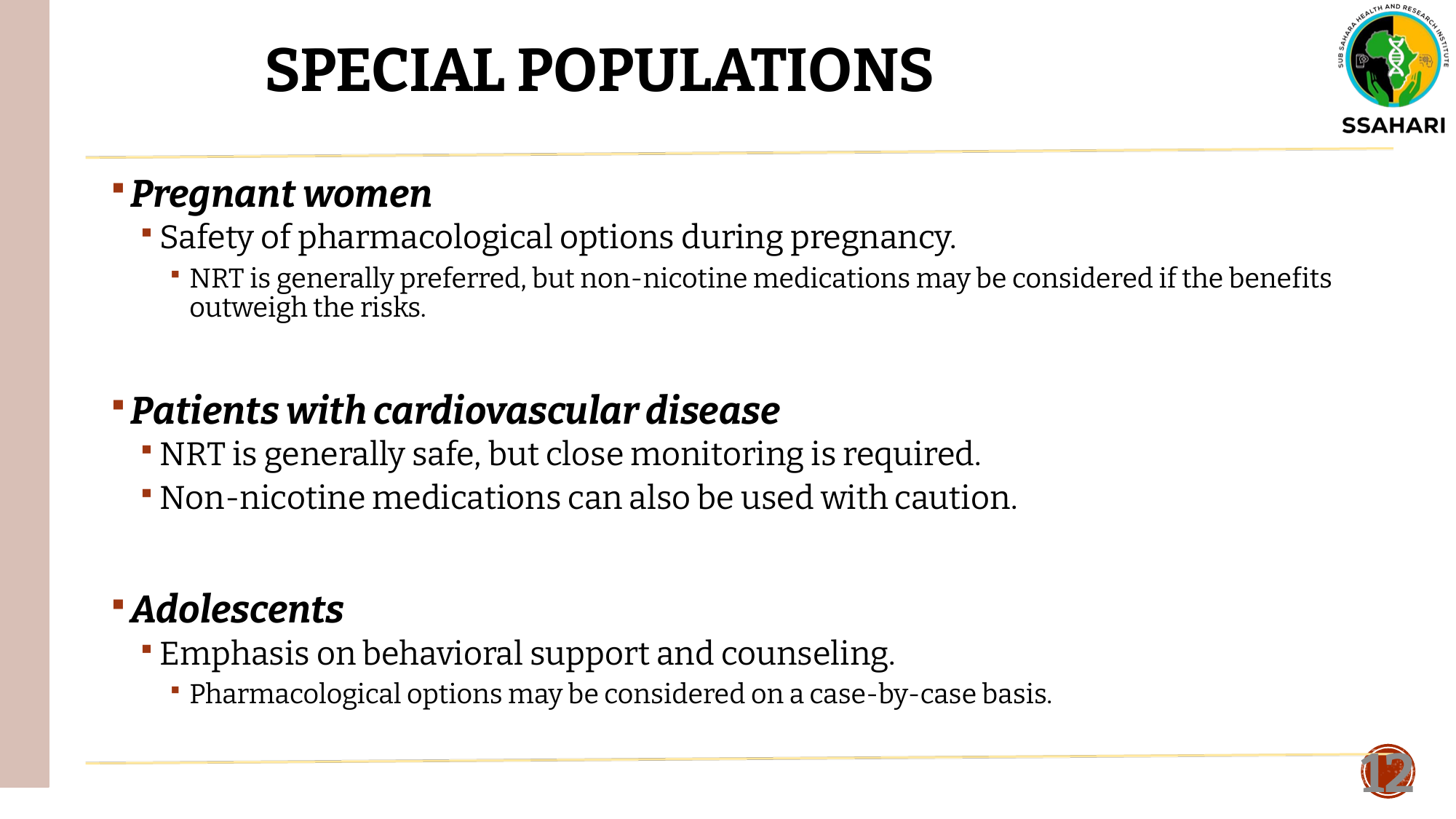

# Special populations
Pregnant women
Safety of pharmacological options during pregnancy.
NRT is generally preferred, but non-nicotine medications may be considered if the benefits outweigh the risks.

Patients with cardiovascular disease
NRT is generally safe, but close monitoring is required.
Non-nicotine medications can also be used with caution.

Adolescents
Emphasis on behavioral support and counseling.
Pharmacological options may be considered on a case-by-case basis.
12